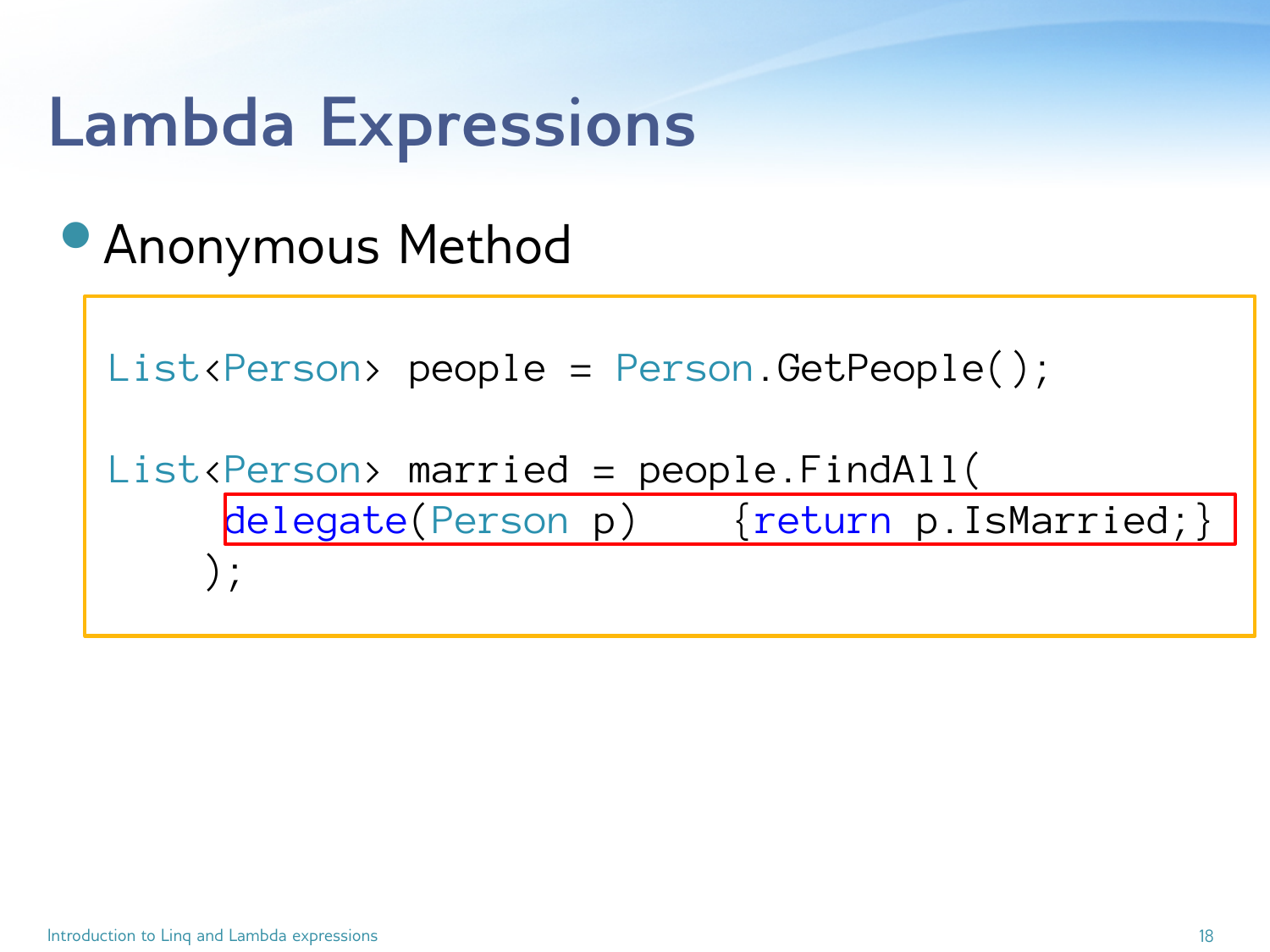

# Lambda Expressions
Anonymous Method
List<Person> people = Person.GetPeople();

List<Person> married = people.FindAll(
     delegate(Person p)    {return p.IsMarried;}
    );

Introduction to Linq and Lambda expressions
18